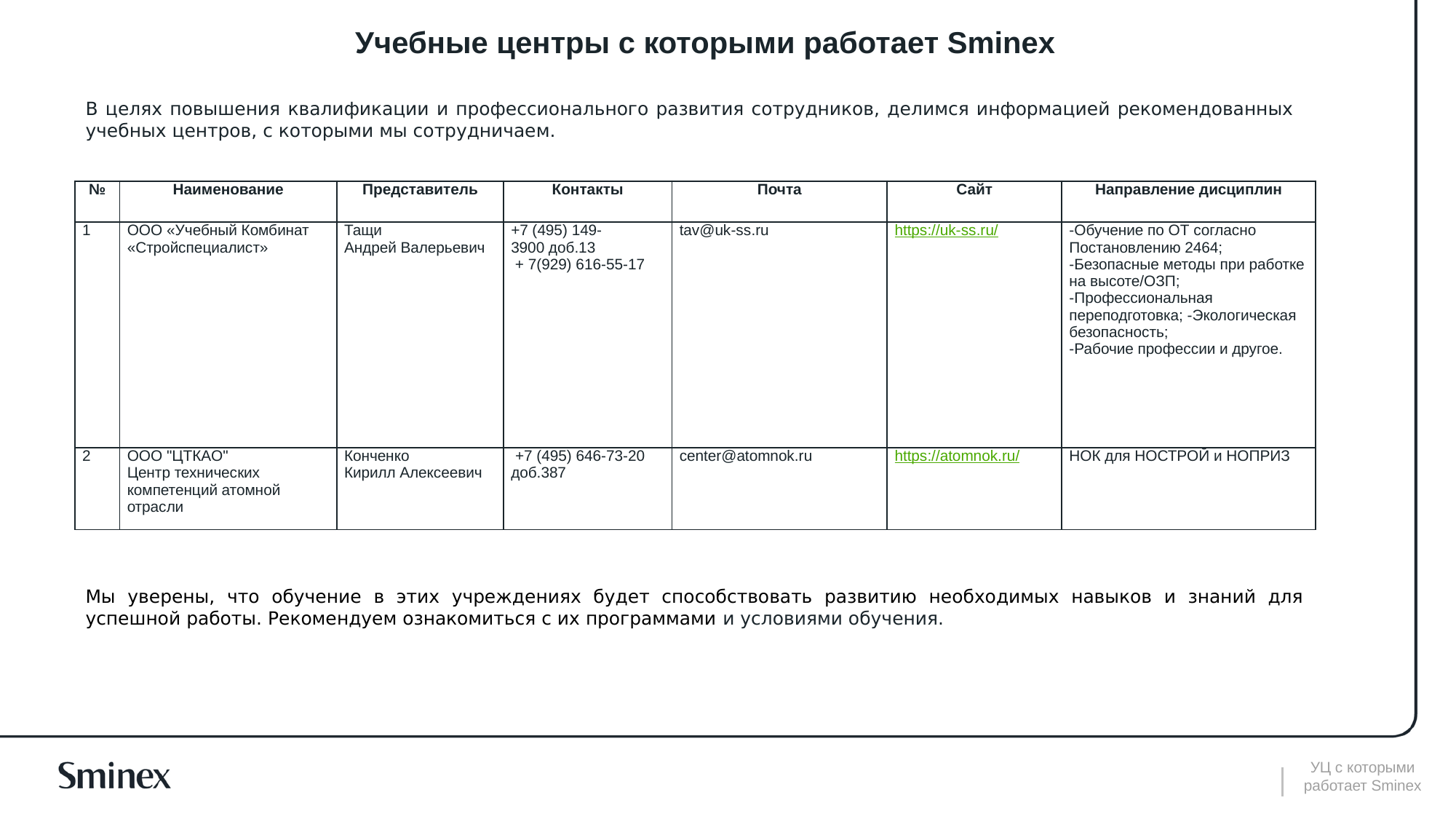

# Учебные центры с которыми работает Sminex
В целях повышения квалификации и профессионального развития сотрудников, делимся информацией рекомендованных учебных центров, с которыми мы сотрудничаем.

| № | Наименование | Представитель | Контакты | Почта | Сайт | Направление дисциплин |
| --- | --- | --- | --- | --- | --- | --- |
| 1 | ООО «Учебный Комбинат «Стройспециалист» | Тащи Андрей Валерьевич | +7 (495) 149-3900 доб.13 + 7(929) 616-55-17 | tav@uk-ss.ru | https://uk-ss.ru/ | -Обучение по ОТ согласно Постановлению 2464; -Безопасные методы при работке на высоте/ОЗП; -Профессиональная переподготовка; -Экологическая безопасность; -Рабочие профессии и другое. |
| 2 | ООО "ЦТКАО" Центр технических компетенций атомной отрасли | Конченко Кирилл Алексеевич | +7 (495) 646-73-20 доб.387 | center@atomnok.ru | https://atomnok.ru/ | НОК для НОСТРОЙ и НОПРИЗ |
Мы уверены, что обучение в этих учреждениях будет способствовать развитию необходимых навыков и знаний для успешной работы. Рекомендуем ознакомиться с их программами и условиями обучения.

УЦ с которыми работает Sminex